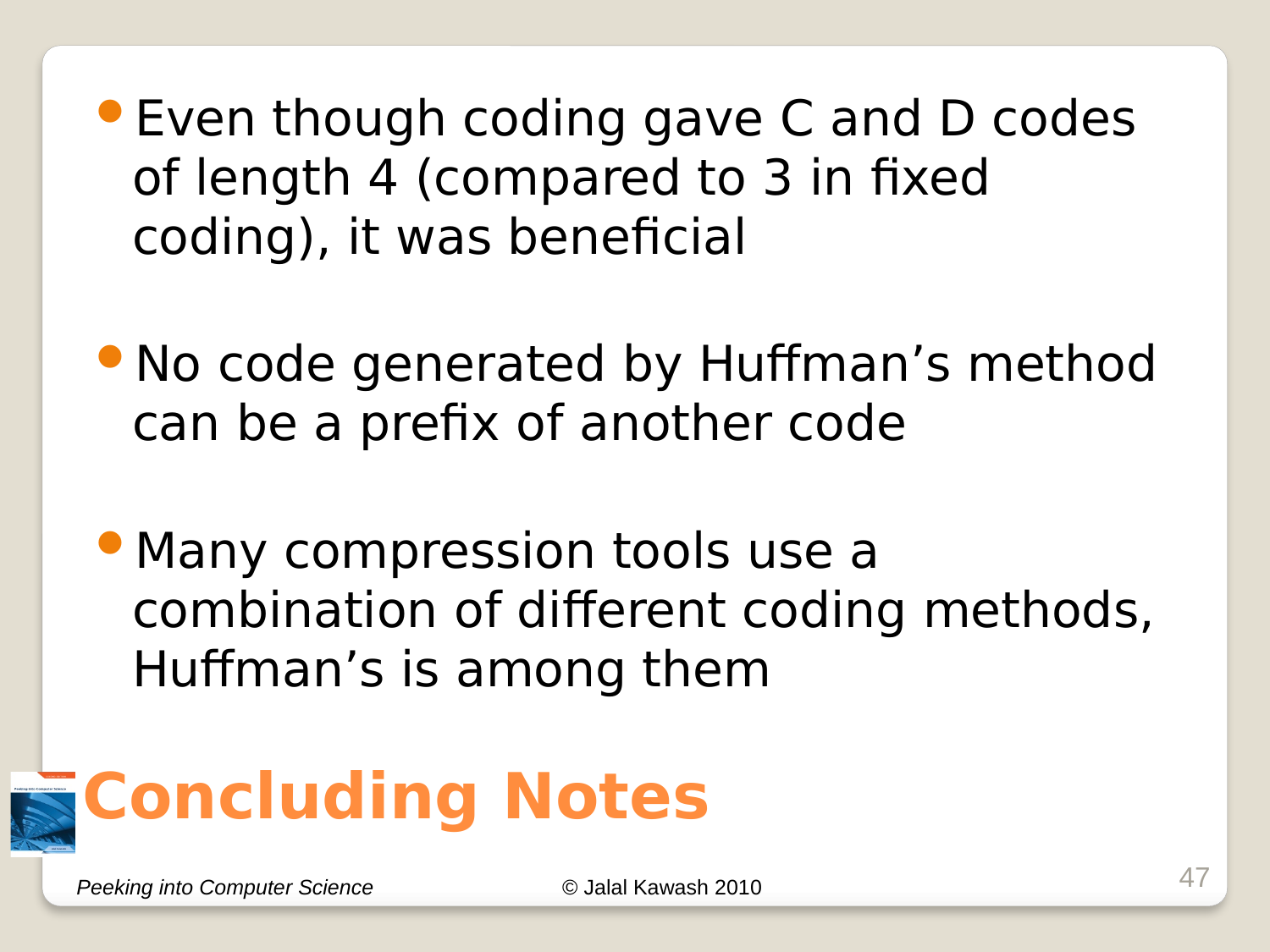

Even though coding gave C and D codes of length 4 (compared to 3 in fixed coding), it was beneficial

No code generated by Huffman’s method can be a prefix of another code

Many compression tools use a combination of different coding methods, Huffman’s is among them

# Concluding Notes
47